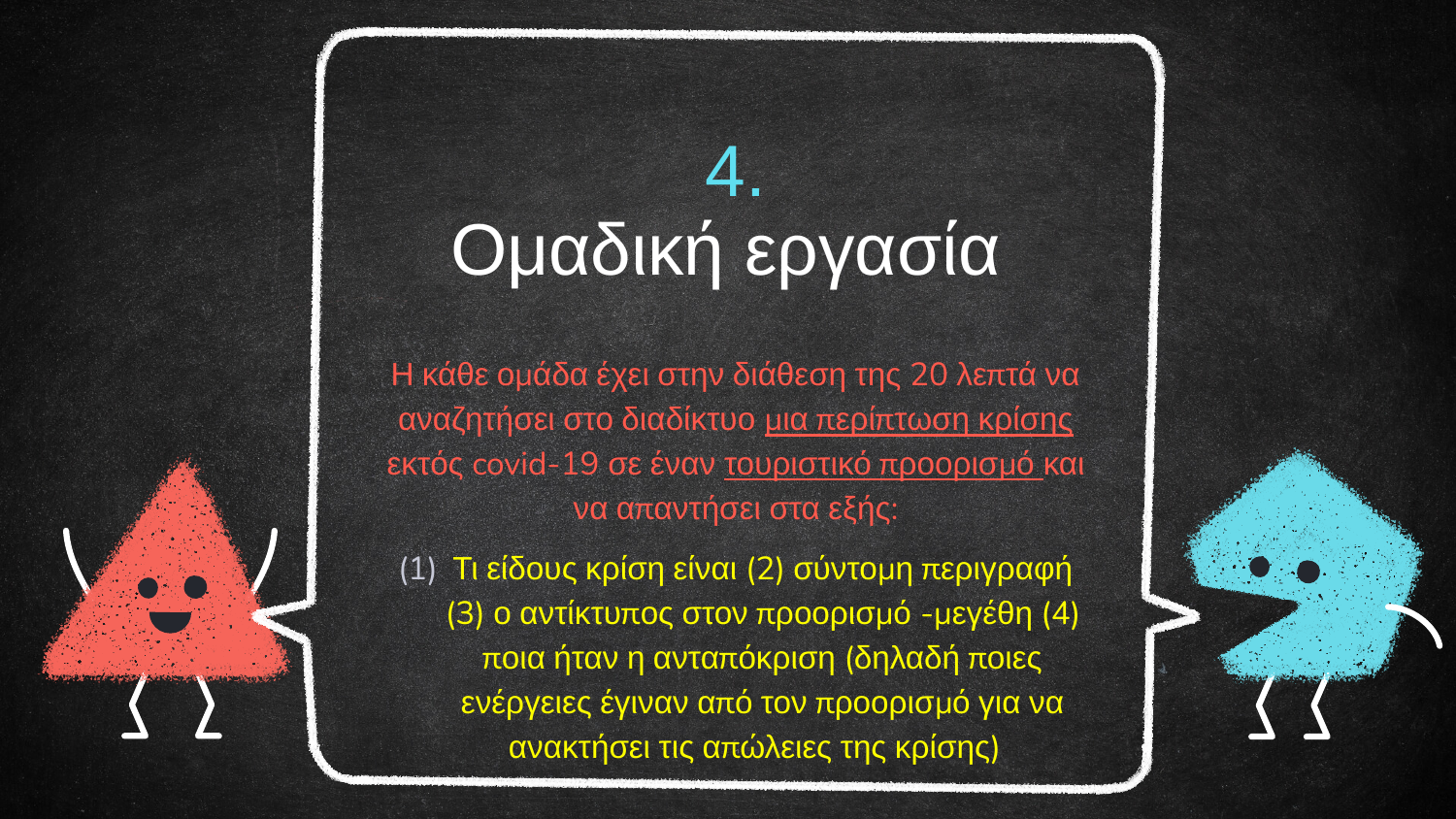

# 4. Ομαδική εργασία
Η κάθε ομάδα έχει στην διάθεση της 20 λεπτά να αναζητήσει στο διαδίκτυο μια περίπτωση κρίσης εκτός covid-19 σε έναν τουριστικό προορισμό και να απαντήσει στα εξής:
Τι είδους κρίση είναι (2) σύντομη περιγραφή (3) ο αντίκτυπος στον προορισμό -μεγέθη (4) ποια ήταν η ανταπόκριση (δηλαδή ποιες ενέργειες έγιναν από τον προορισμό για να ανακτήσει τις απώλειες της κρίσης)